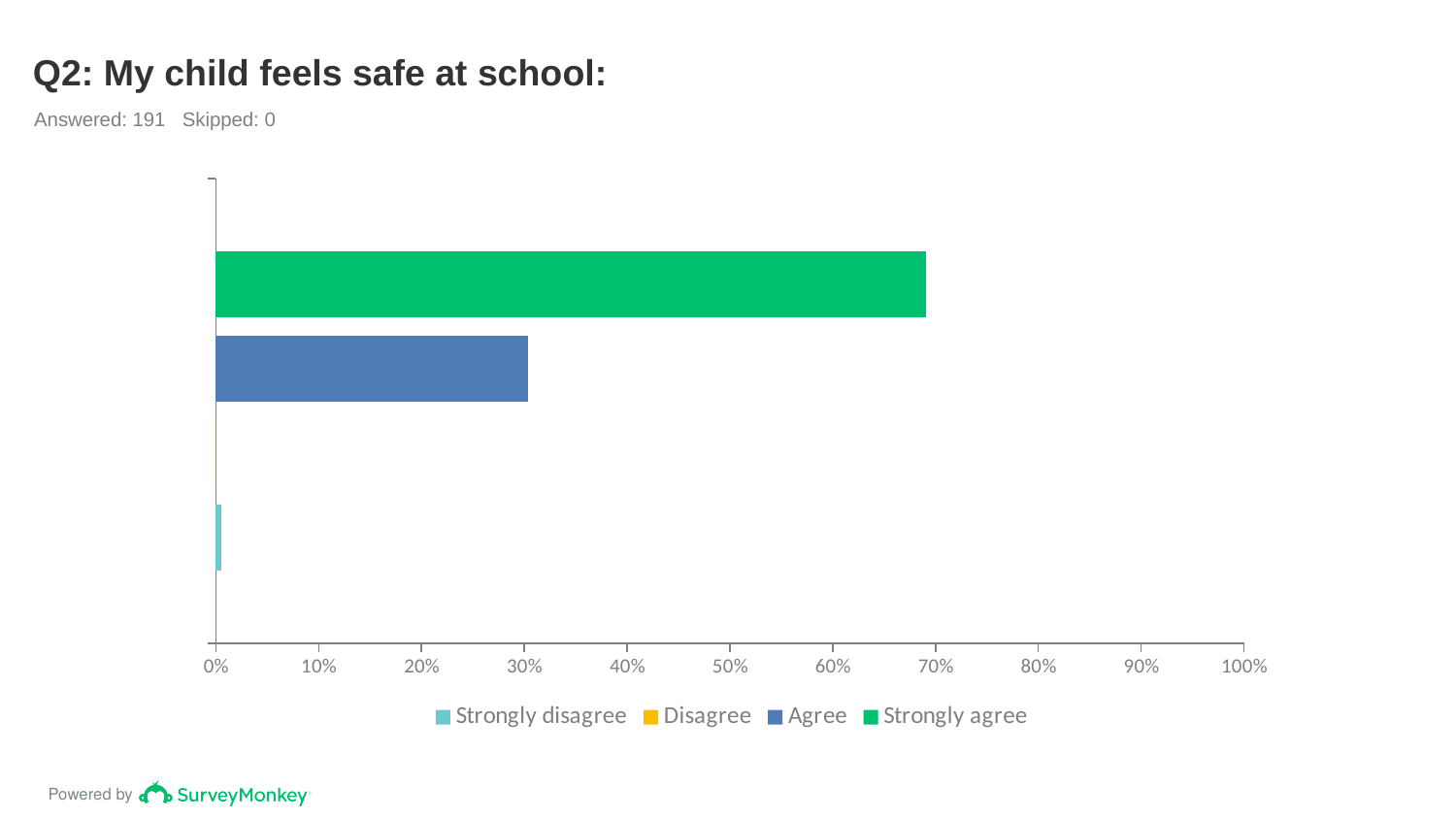

# Q2: My child feels safe at school:
Answered: 191   Skipped: 0

### Chart

| Category | Strongly agree | Agree | Disagree | Strongly disagree |
|---|---|---|---|---|
|   | 0.6911 | 0.3037 | 0.0 | 0.0052 |